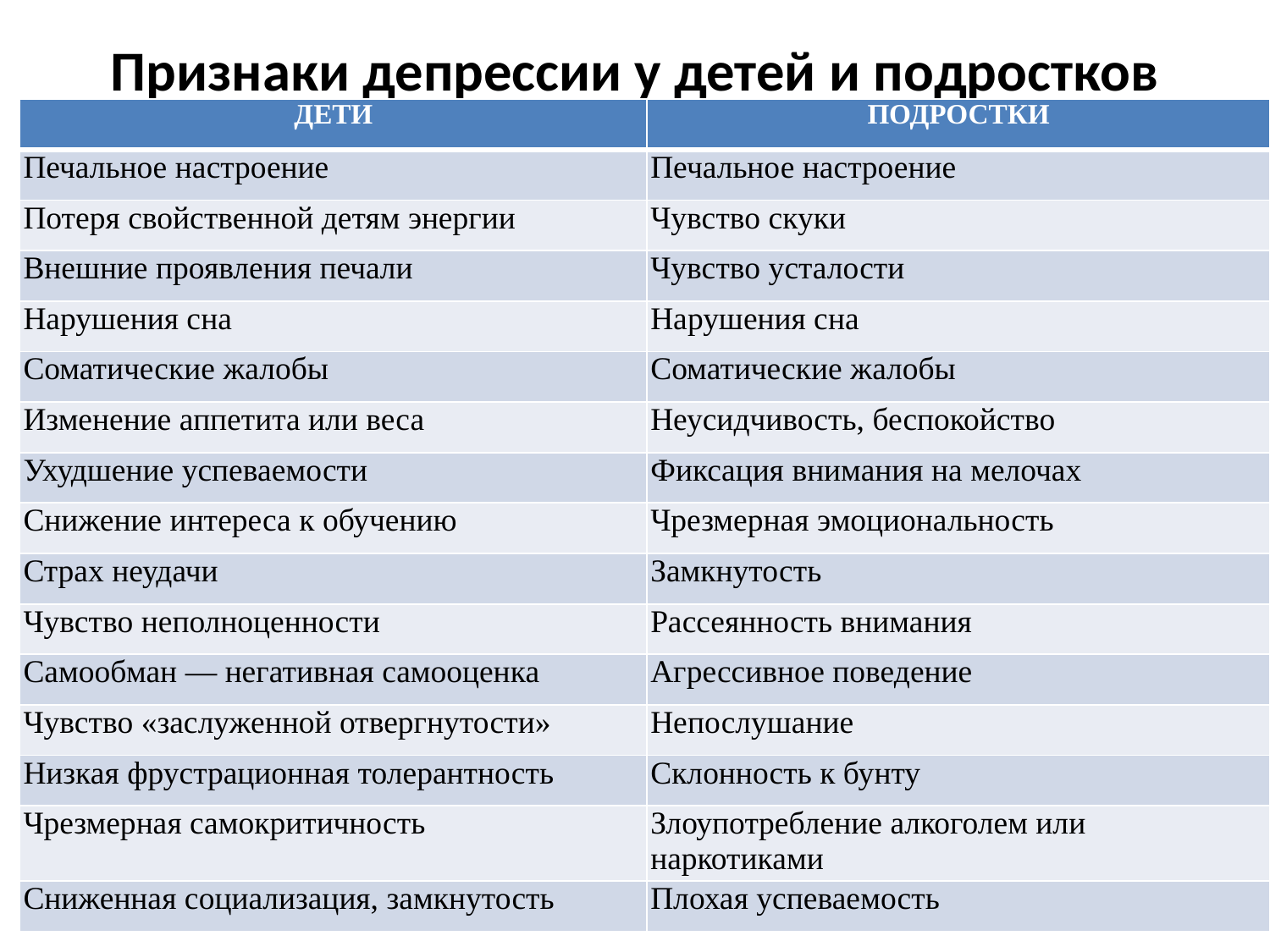

# Признаки депрессии у детей и подростков
| ДЕТИ | ПОДРОСТКИ |
| --- | --- |
| Печальное настроение | Печальное настроение |
| Потеря свойственной детям энергии | Чувство скуки |
| Внешние проявления печали | Чувство усталости |
| Нарушения сна | Нарушения сна |
| Соматические жалобы | Соматические жалобы |
| Изменение аппетита или веса | Неусидчивость, беспокойство |
| Ухудшение успеваемости | Фиксация внимания на мелочах |
| Снижение интереса к обучению | Чрезмерная эмоциональность |
| Страх неудачи | Замкнутость |
| Чувство неполноценности | Рассеянность внимания |
| Самообман — негативная самооценка | Агрессивное поведение |
| Чувство «заслуженной отвергнутости» | Непослушание |
| Низкая фрустрационная толерантность | Склонность к бунту |
| Чрезмерная самокритичность | Злоупотребление алкоголем или наркотиками |
| Сниженная социализация, замкнутость | Плохая успеваемость |